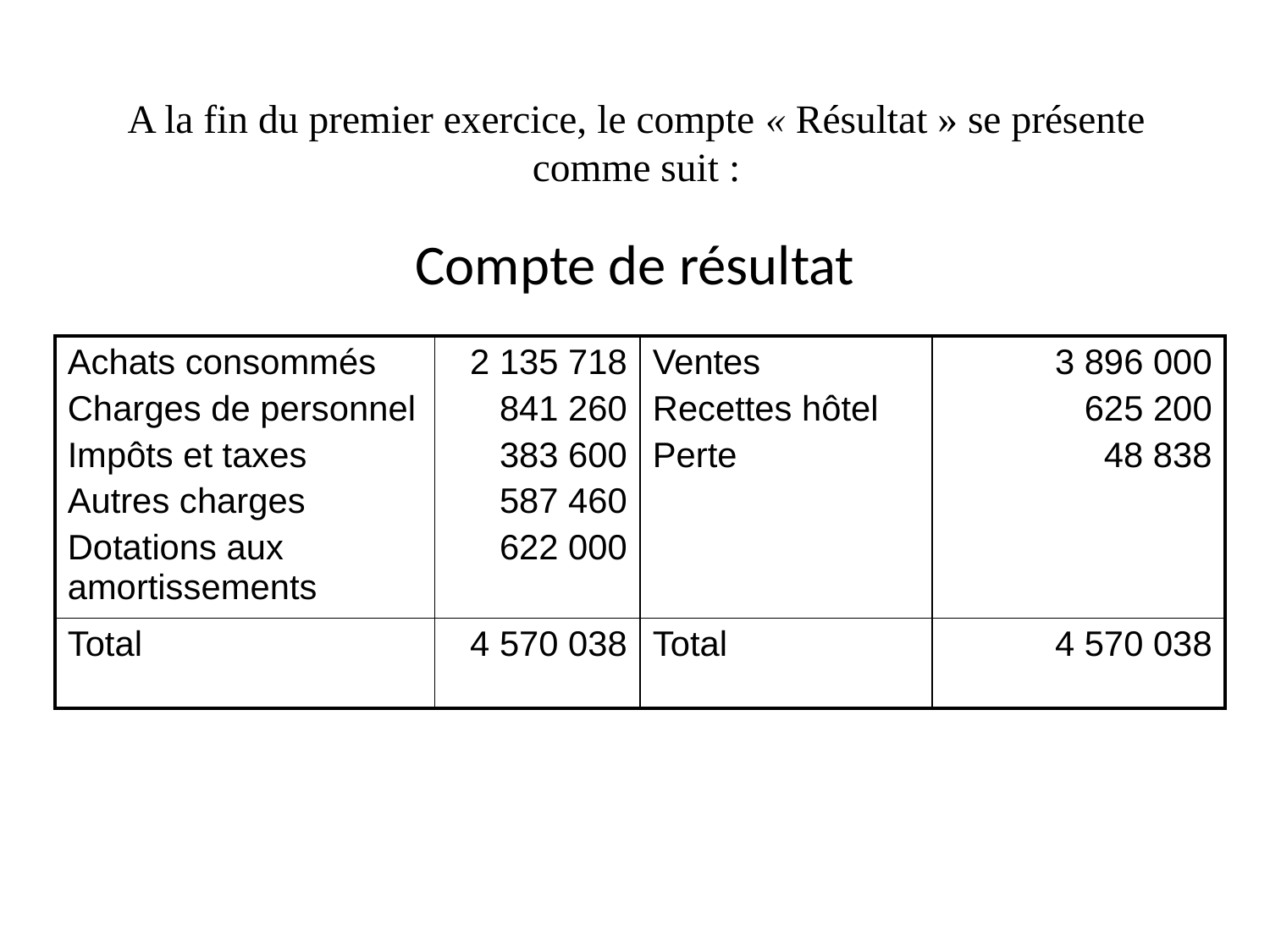

# A la fin du premier exercice, le compte « Résultat » se présente comme suit :
Compte de résultat
| Achats consommés Charges de personnel Impôts et taxes Autres charges Dotations aux amortissements | 2 135 718 841 260 383 600 587 460 622 000 | Ventes Recettes hôtel Perte | 3 896 000 625 200 48 838 |
| --- | --- | --- | --- |
| Total | 4 570 038 | Total | 4 570 038 |